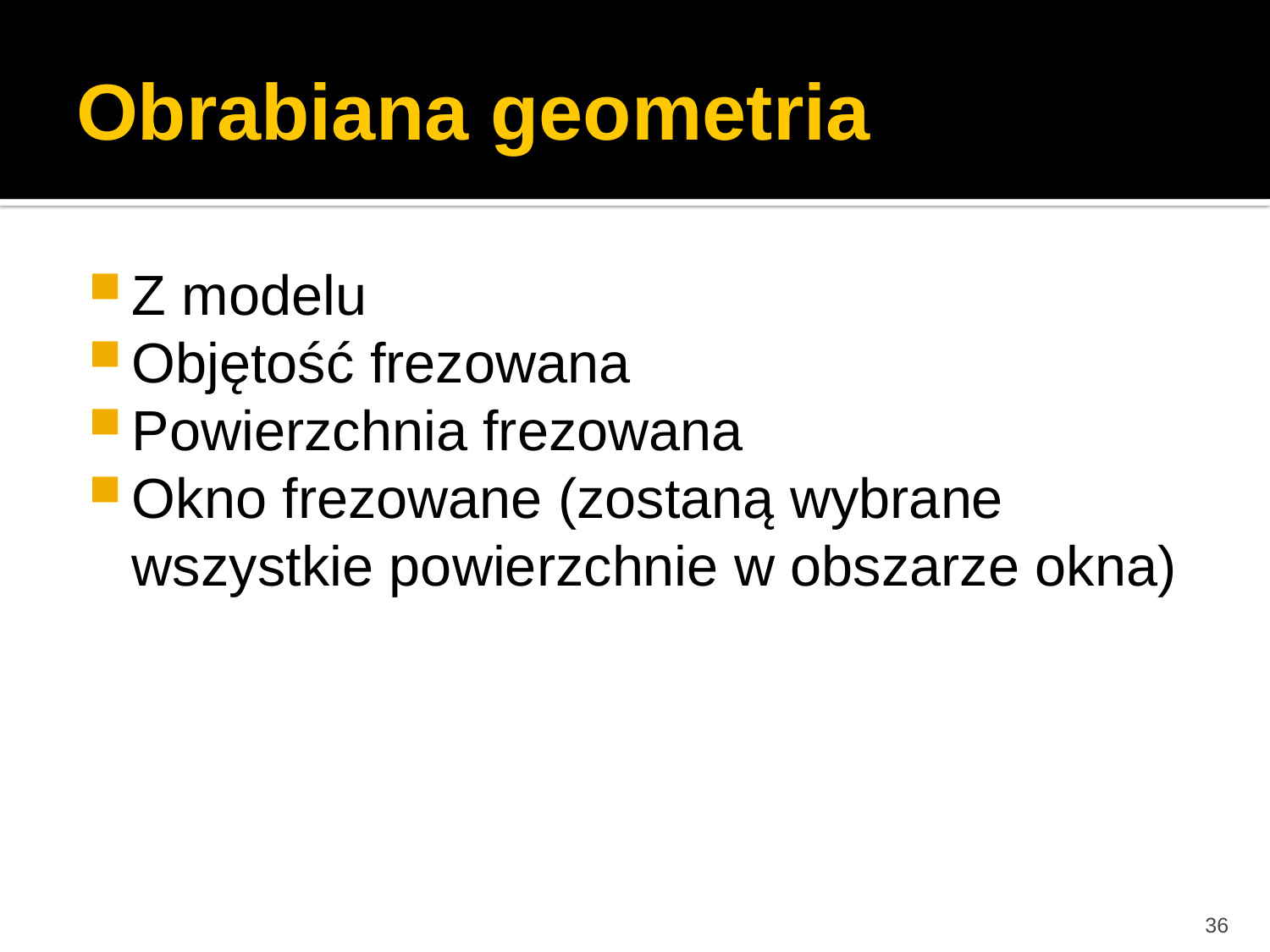

# Obrabiana geometria
Z modelu
Objętość frezowana
Powierzchnia frezowana
Okno frezowane (zostaną wybrane wszystkie powierzchnie w obszarze okna)
36